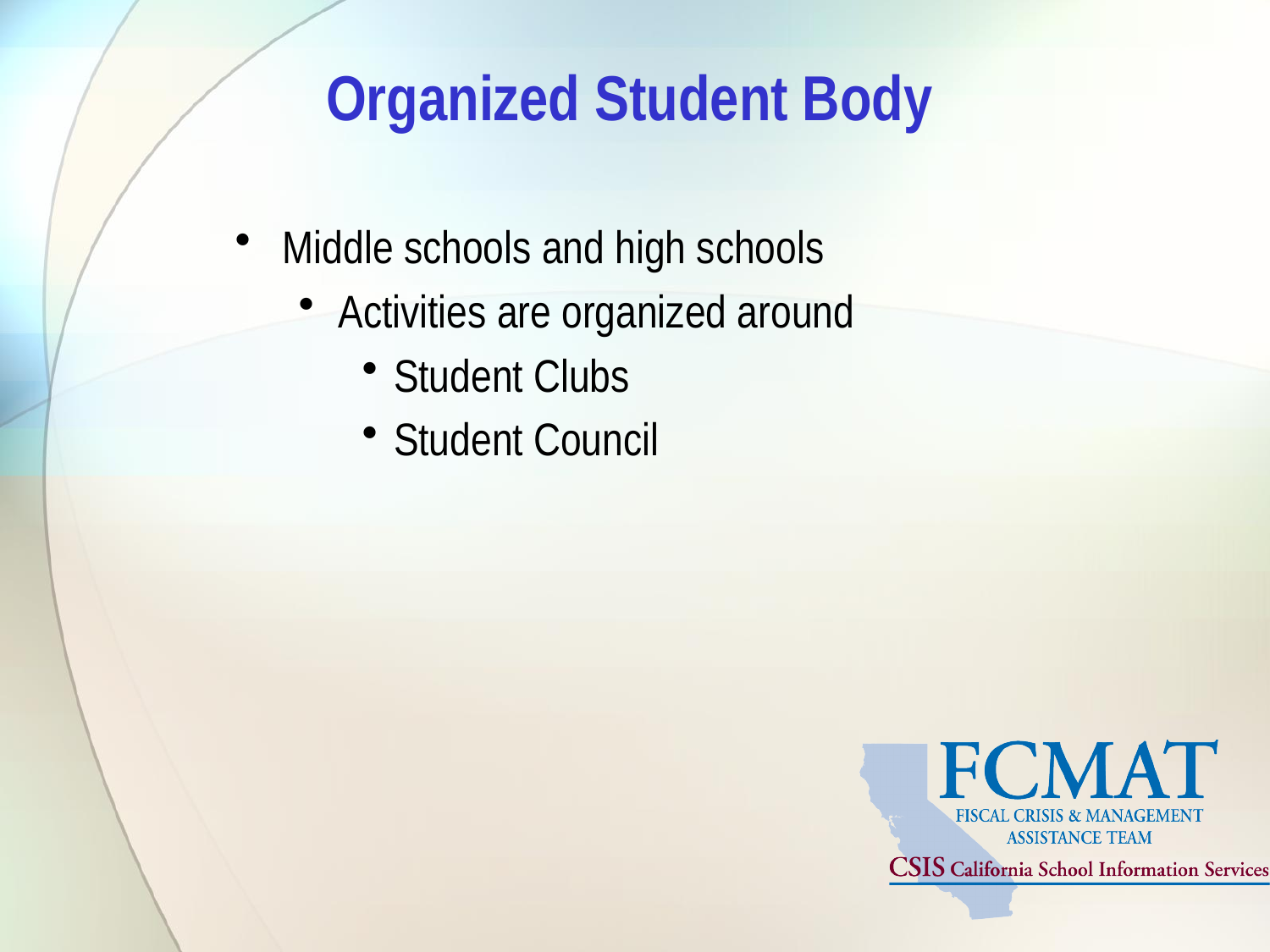

# Organized Student Body
Middle schools and high schools
Activities are organized around
Student Clubs
Student Council